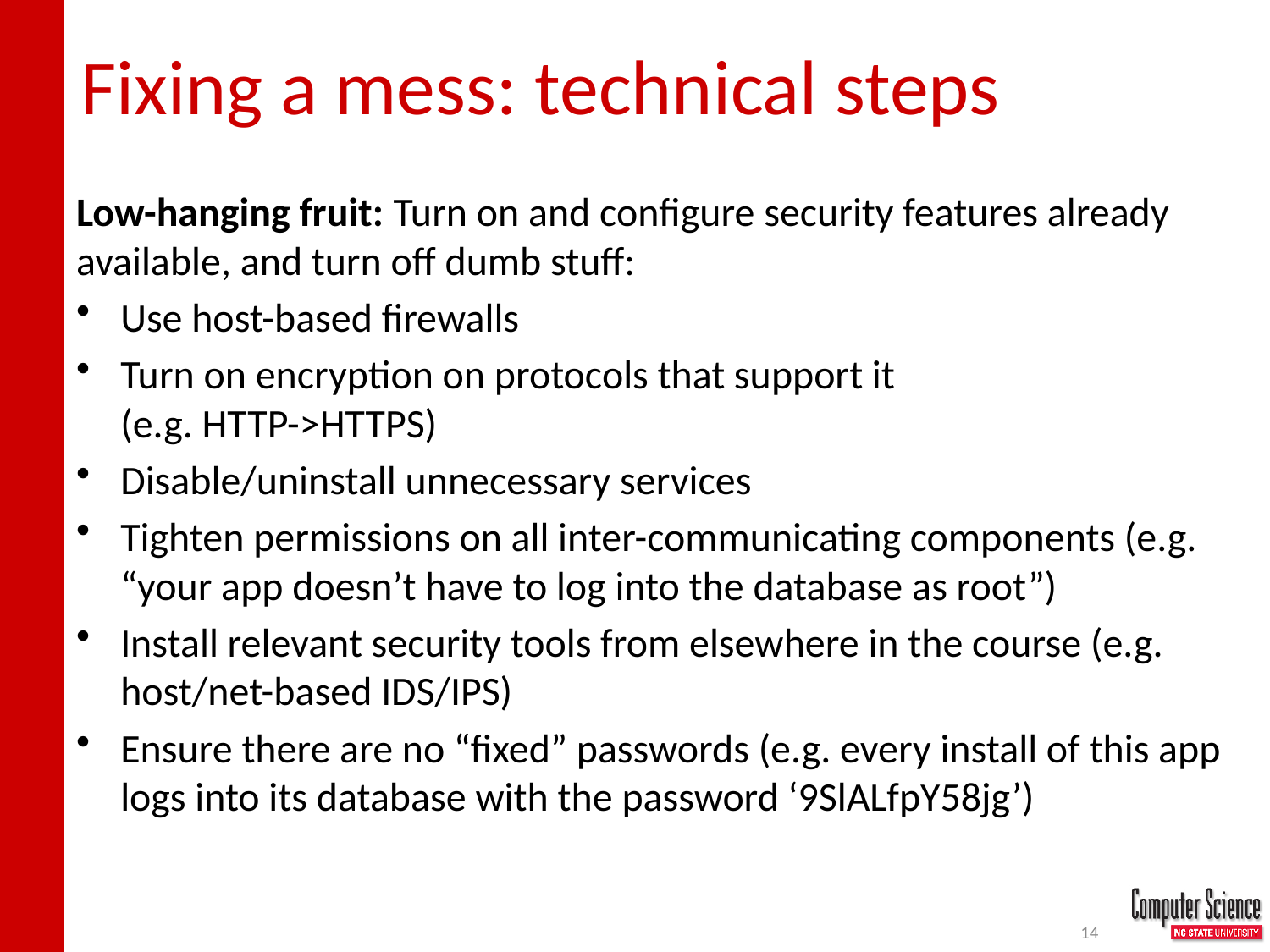

# Fixing a mess: technical steps
Low-hanging fruit: Turn on and configure security features already available, and turn off dumb stuff:
Use host-based firewalls
Turn on encryption on protocols that support it
(e.g. HTTP->HTTPS)
Disable/uninstall unnecessary services
Tighten permissions on all inter-communicating components (e.g. “your app doesn’t have to log into the database as root”)
Install relevant security tools from elsewhere in the course (e.g. host/net-based IDS/IPS)
Ensure there are no “fixed” passwords (e.g. every install of this app logs into its database with the password ‘9SlALfpY58jg’)
14